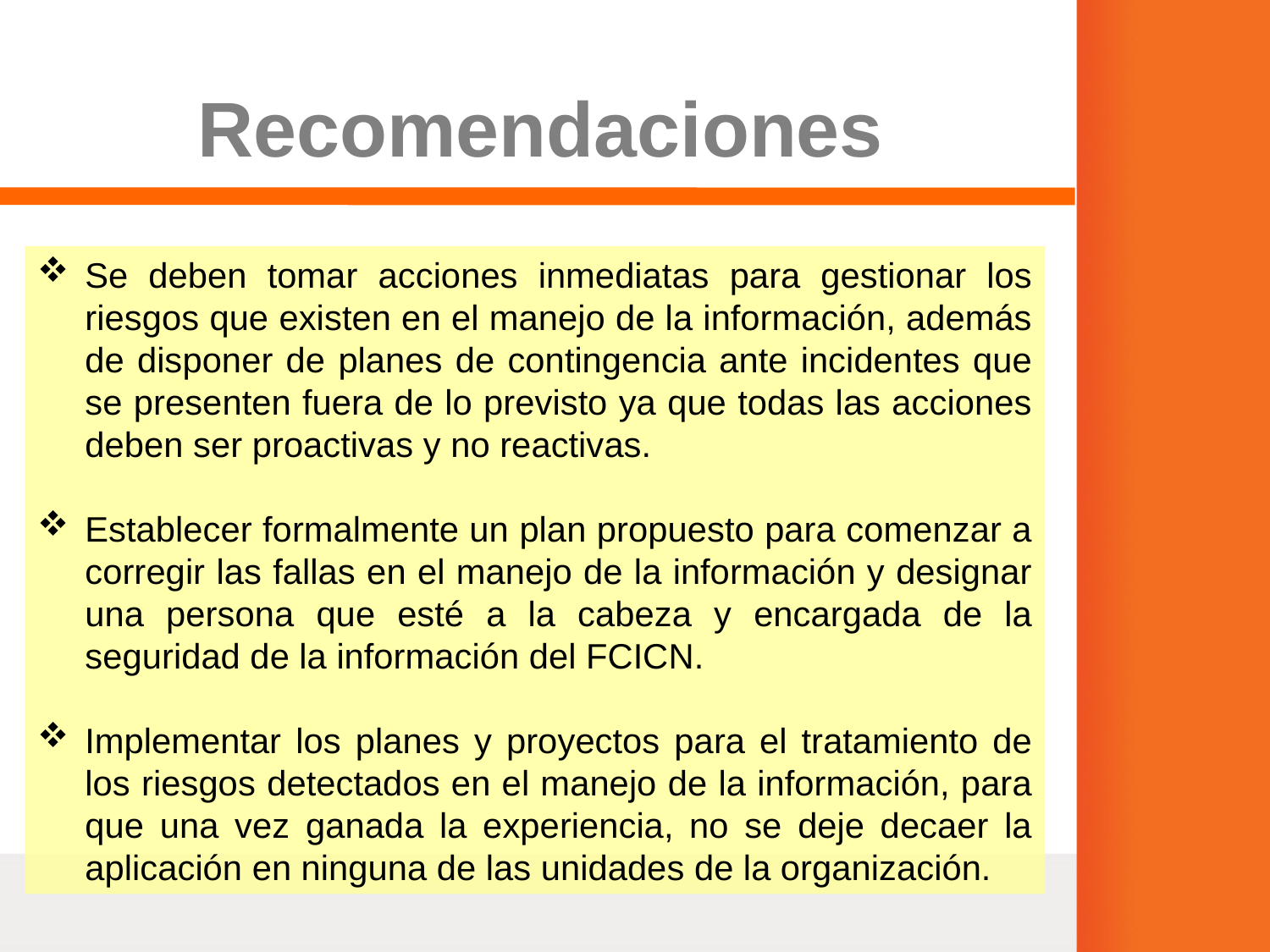

Recomendaciones

Se deben tomar acciones inmediatas para gestionar los riesgos que existen en el manejo de la información, además de disponer de planes de contingencia ante incidentes que se presenten fuera de lo previsto ya que todas las acciones deben ser proactivas y no reactivas.

Establecer formalmente un plan propuesto para comenzar a corregir las fallas en el manejo de la información y designar una persona que esté a la cabeza y encargada de la seguridad de la información del FCICN.

Implementar los planes y proyectos para el tratamiento de los riesgos detectados en el manejo de la información, para que una vez ganada la experiencia, no se deje decaer la aplicación en ninguna de las unidades de la organización.